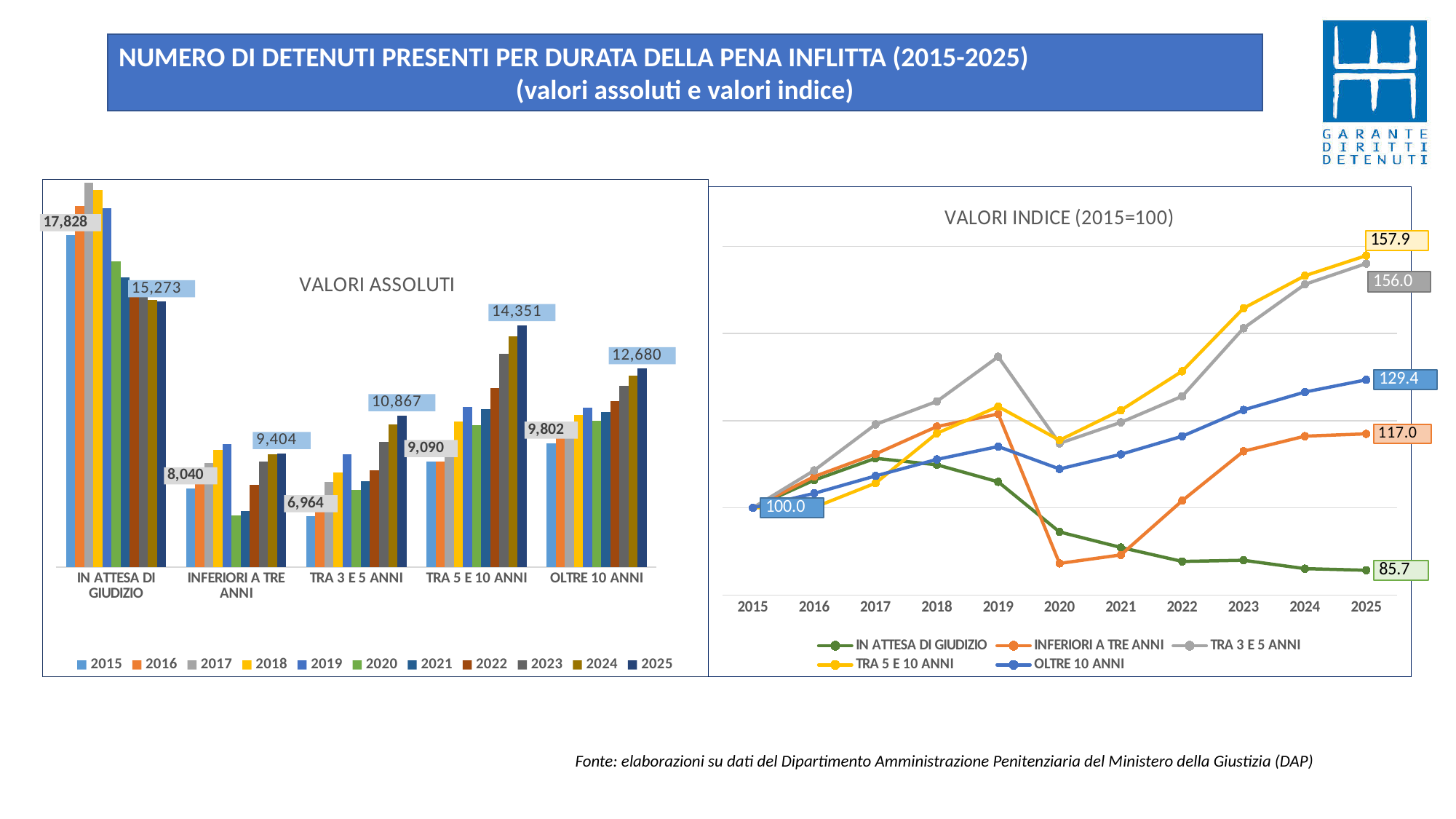

NUMERO DI DETENUTI PRESENTI PER DURATA DELLA PENA INFLITTA (2015-2025)
(valori assoluti e valori indice)

### Chart: VALORI ASSOLUTI

| Category | 2015 | 2016 | 2017 | 2018 | 2019 | 2020 | 2021 | 2022 | 2023 | 2024 | 2025 |
|---|---|---|---|---|---|---|---|---|---|---|---|
| IN ATTESA DI GIUDIZIO | 17828.0 | 18958.0 | 19853.0 | 19587.0 | 18889.0 | 16840.0 | 16205.0 | 15633.0 | 15681.0 | 15337.0 | 15273.0 |
| INFERIORI A TRE ANNI | 8040.0 | 8616.0 | 9033.0 | 9539.0 | 9771.0 | 7014.0 | 7171.0 | 8171.0 | 9083.0 | 9361.0 | 9404.0 |
| TRA 3 E 5 ANNI | 6964.0 | 7561.0 | 8296.0 | 8665.0 | 9378.0 | 7994.0 | 8330.0 | 8747.0 | 9834.0 | 10535.0 | 10867.0 |
| TRA 5 E 10 ANNI | 9090.0 | 9097.0 | 9604.0 | 10644.0 | 11202.0 | 10500.0 | 11125.0 | 11940.0 | 13253.0 | 13930.0 | 14351.0 |
| OLTRE 10 ANNI | 9802.0 | 10126.0 | 10518.0 | 10890.0 | 11180.0 | 10675.0 | 11005.0 | 11411.0 | 12004.0 | 12406.0 | 12680.0 |

### Chart: VALORI INDICE (2015=100)

| Category | IN ATTESA DI GIUDIZIO | INFERIORI A TRE ANNI | TRA 3 E 5 ANNI | TRA 5 E 10 ANNI | OLTRE 10 ANNI |
|---|---|---|---|---|---|
| 2015 | 100.0 | 100.0 | 100.0 | 100.0 | 100.0 |
| 2016 | 106.338344177698 | 107.16417910447763 | 108.5726593911545 | 100.07700770077008 | 103.30544786778208 |
| 2017 | 111.3585371326004 | 112.3507462686567 | 119.12693854106834 | 105.65456545654565 | 107.30463170781472 |
| 2018 | 109.86650213147857 | 118.64427860696517 | 124.42561746122918 | 117.0957095709571 | 111.09977555600898 |
| 2019 | 105.95131254206866 | 121.52985074626865 | 134.6639862148191 | 123.23432343234325 | 114.05835543766578 |
| 2020 | 94.45815571011892 | 87.23880597014926 | 114.79035037334866 | 115.51155115511551 | 108.90634564374616 |
| 2021 | 90.89634283150102 | 89.19154228855722 | 119.61516369902354 | 122.38723872387239 | 112.27300550907977 |
| 2022 | 87.68790666367512 | 101.62935323383084 | 125.60310166570936 | 131.35313531353134 | 116.4150173433993 |
| 2023 | 87.9571460623738 | 112.9726368159204 | 141.21194715680645 | 145.7975797579758 | 122.46480310140788 |
| 2024 | 86.02759703836661 | 116.43034825870646 | 151.2780011487651 | 153.24532453245325 | 126.56600693735973 |
| 2025 | 85.66861117343505 | 116.96517412935323 | 156.0453762205629 | 157.87678767876787 | 129.3613548255458 |
Fonte: elaborazioni su dati del Dipartimento Amministrazione Penitenziaria del Ministero della Giustizia (DAP)